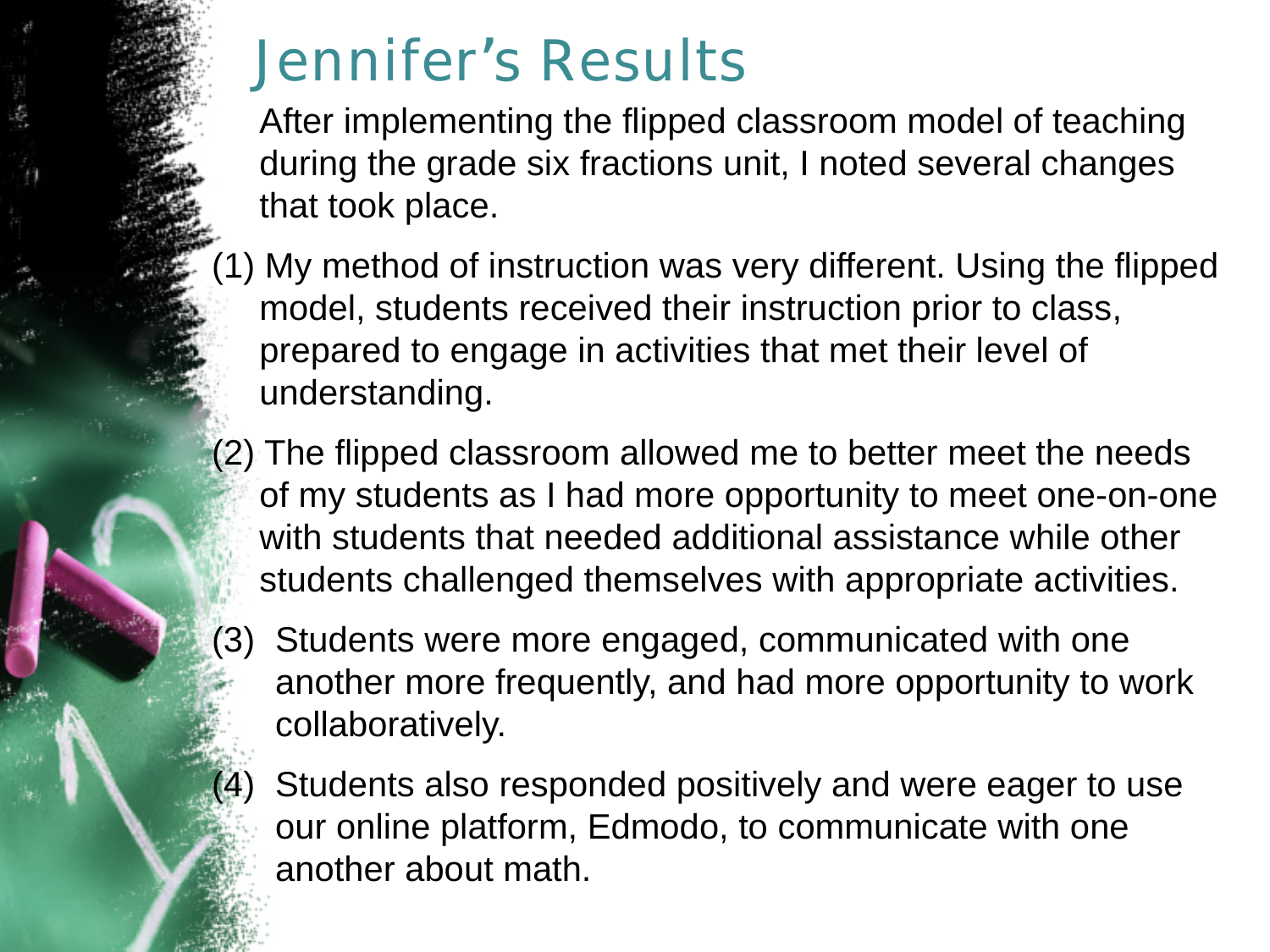

# Jennifer’s Results
	After implementing the flipped classroom model of teaching during the grade six fractions unit, I noted several changes that took place.
(1) My method of instruction was very different. Using the flipped model, students received their instruction prior to class, prepared to engage in activities that met their level of understanding.
(2) The flipped classroom allowed me to better meet the needs of my students as I had more opportunity to meet one-on-one with students that needed additional assistance while other students challenged themselves with appropriate activities.
Students were more engaged, communicated with one another more frequently, and had more opportunity to work collaboratively.
Students also responded positively and were eager to use our online platform, Edmodo, to communicate with one another about math.